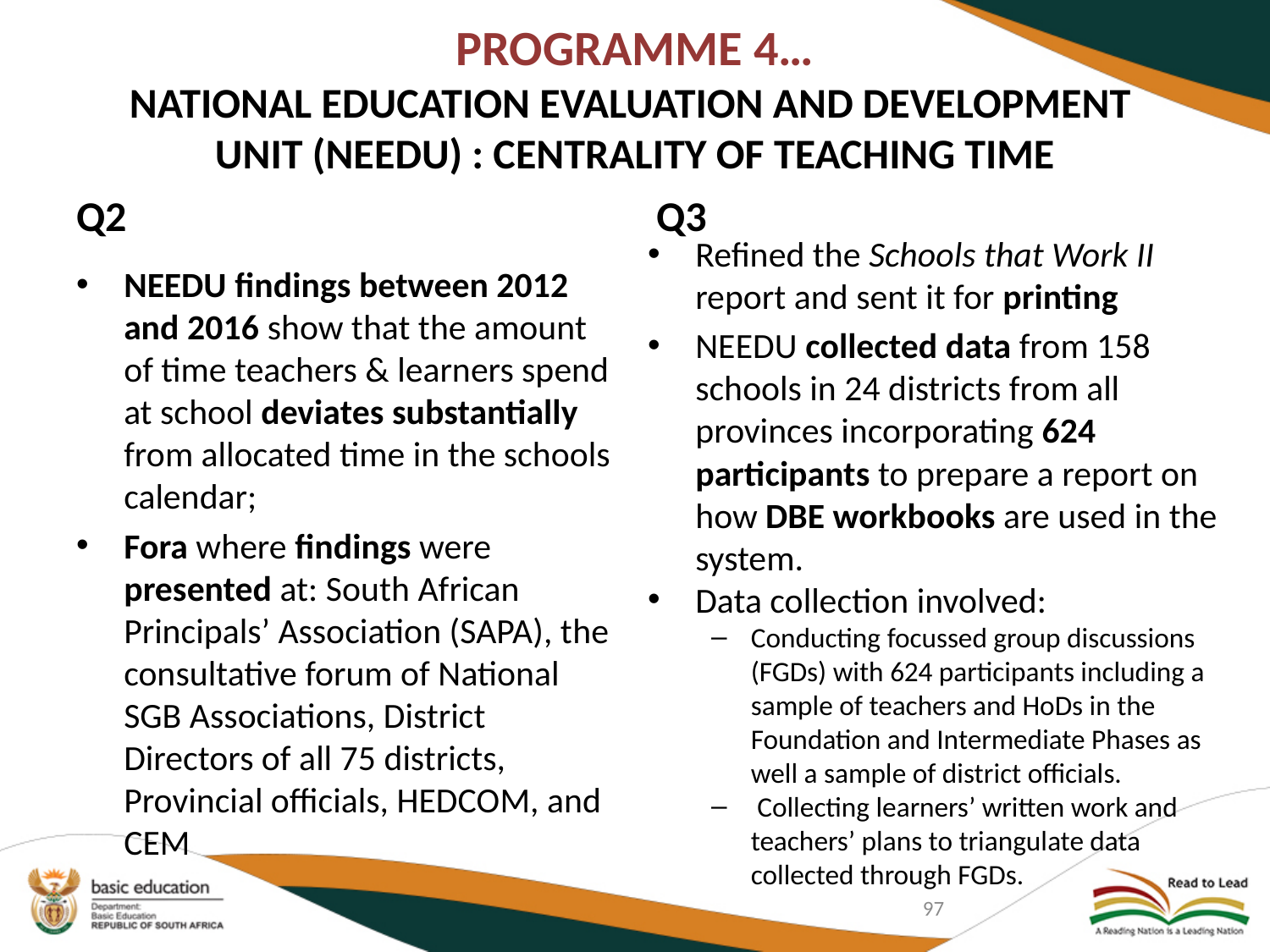

# PROGRAMME 4… NATIONAL EDUCATION EVALUATION AND DEVELOPMENT UNIT (NEEDU) : CENTRALITY OF TEACHING TIME
Q2
Q3

Refined the Schools that Work II report and sent it for printing
NEEDU collected data from 158 schools in 24 districts from all provinces incorporating 624 participants to prepare a report on how DBE workbooks are used in the system.
Data collection involved:
Conducting focussed group discussions (FGDs) with 624 participants including a sample of teachers and HoDs in the Foundation and Intermediate Phases as well a sample of district officials.
 Collecting learners’ written work and teachers’ plans to triangulate data collected through FGDs.

NEEDU findings between 2012 and 2016 show that the amount of time teachers & learners spend at school deviates substantially from allocated time in the schools calendar;
Fora where findings were presented at: South African Principals’ Association (SAPA), the consultative forum of National SGB Associations, District Directors of all 75 districts, Provincial officials, HEDCOM, and CEM

97